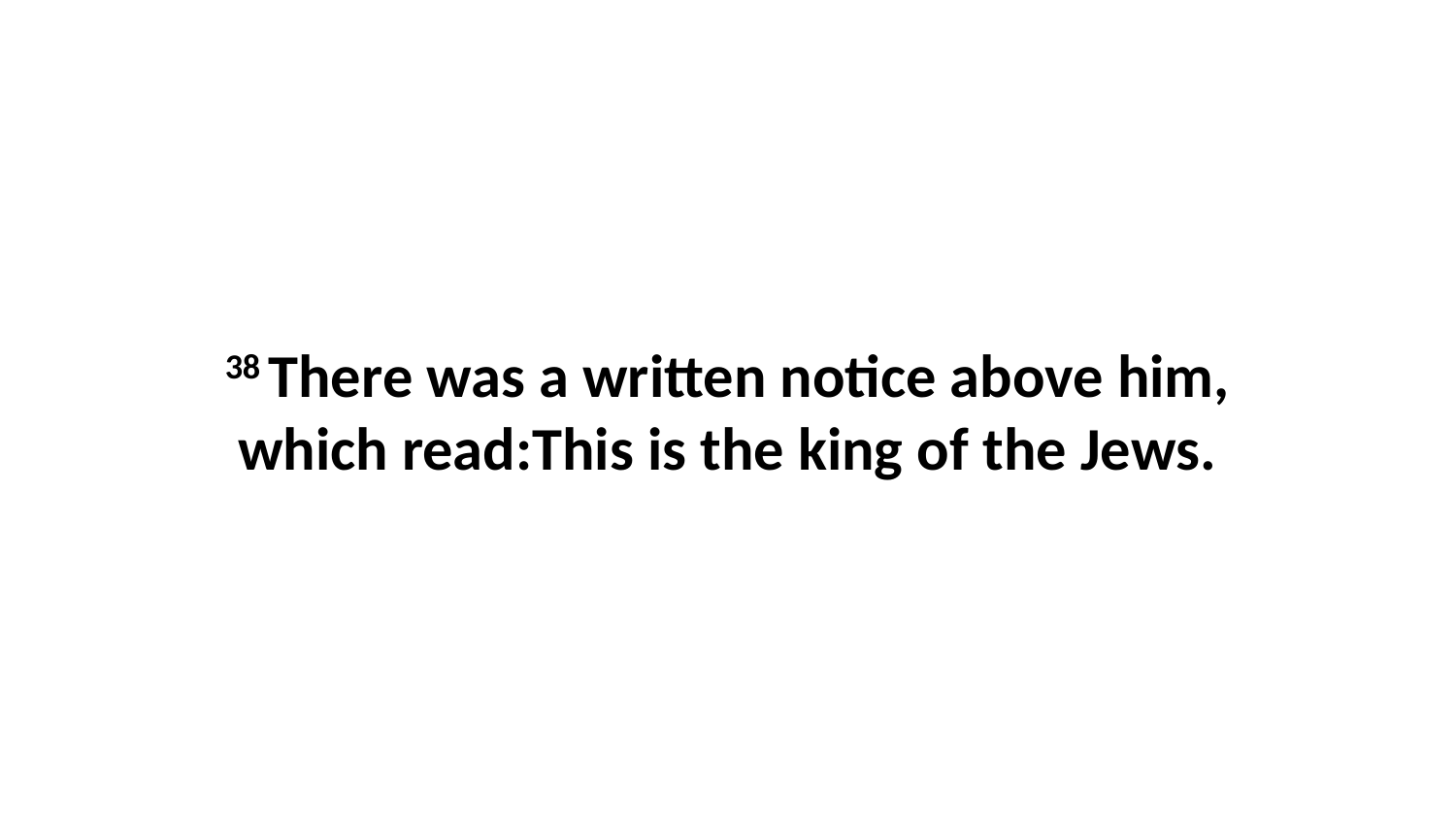

38 There was a written notice above him, which read:This is the king of the Jews.